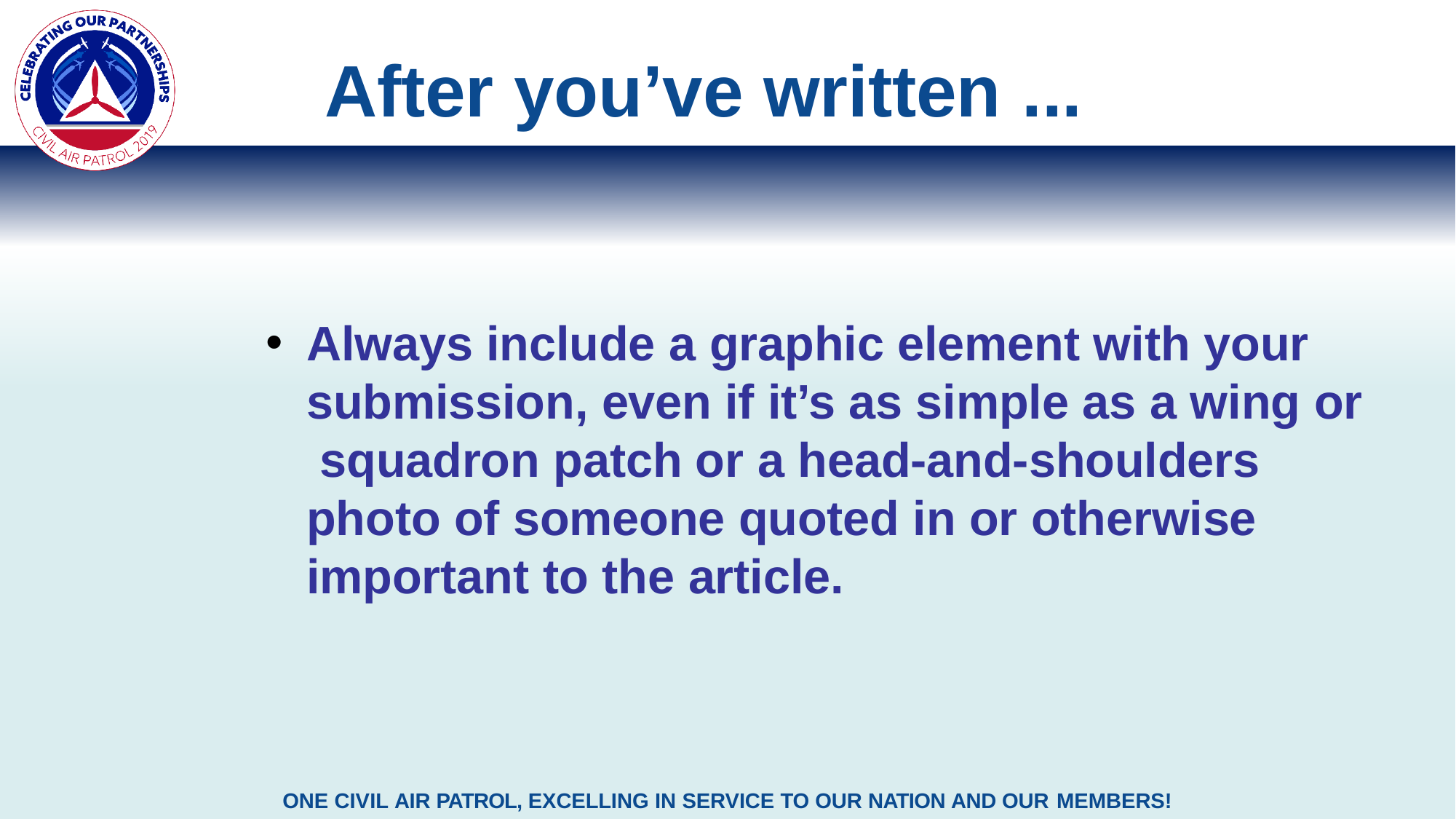

# After you’ve written ...
Always include a graphic element with your  submission, even if it’s as simple as a wing or  squadron patch or a head-and-shoulders  photo of someone quoted in or otherwise  important to the article.
ONE CIVIL AIR PATROL, EXCELLING IN SERVICE TO OUR NATION AND OUR MEMBERS!